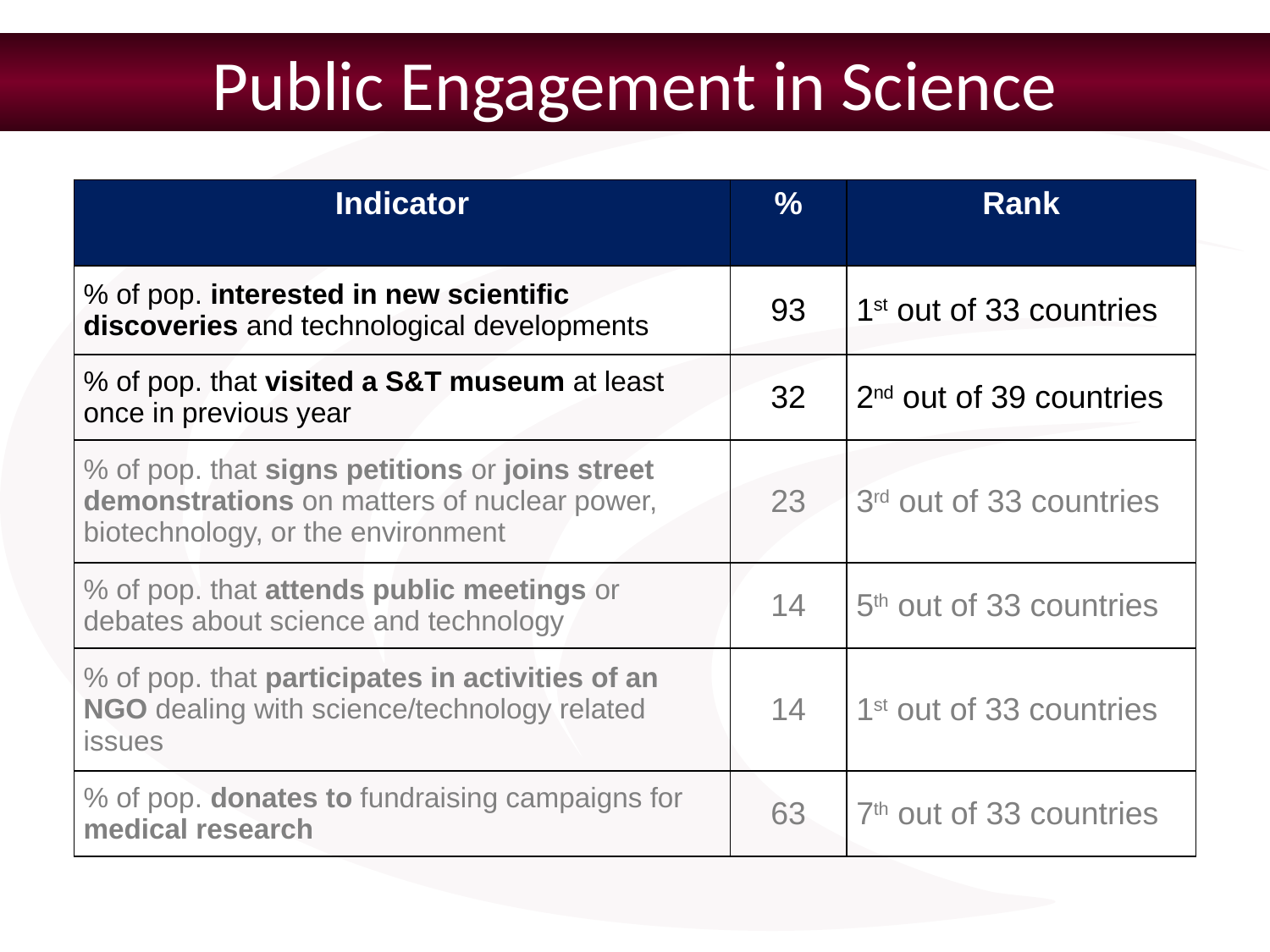

Public Engagement in Science
| Indicator | % | Rank |
| --- | --- | --- |
| % of pop. interested in new scientific discoveries and technological developments | 93 | 1st out of 33 countries |
| % of pop. that visited a S&T museum at least once in previous year | 32 | 2nd out of 39 countries |
| % of pop. that signs petitions or joins street demonstrations on matters of nuclear power, biotechnology, or the environment | 23 | 3rd out of 33 countries |
| % of pop. that attends public meetings or debates about science and technology | 14 | 5th out of 33 countries |
| % of pop. that participates in activities of an NGO dealing with science/technology related issues | 14 | 1st out of 33 countries |
| % of pop. donates to fundraising campaigns for medical research | 63 | 7th out of 33 countries |